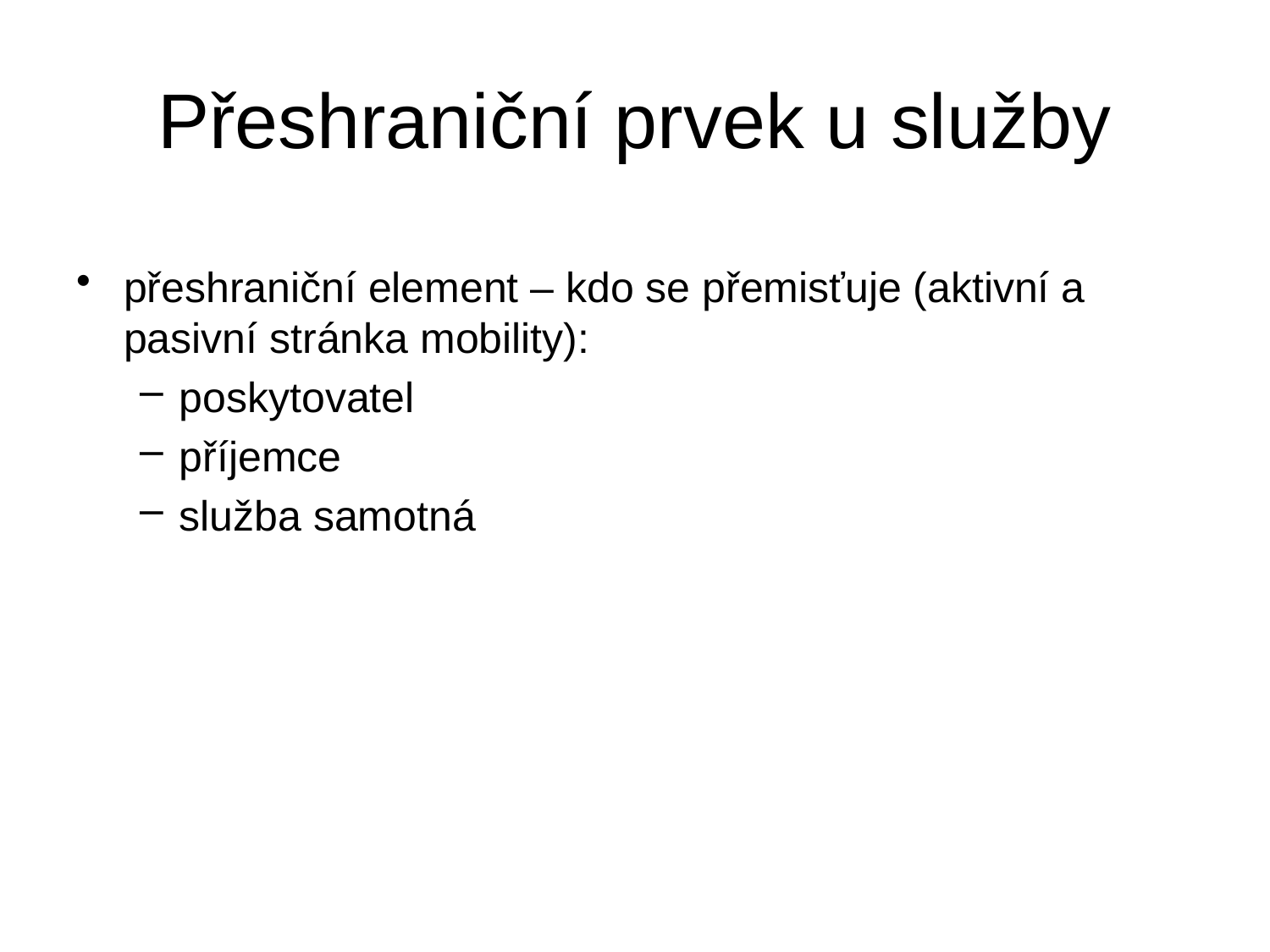

# Přeshraniční prvek u služby

přeshraniční element – kdo se přemisťuje (aktivní a pasivní stránka mobility):
poskytovatel
příjemce
služba samotná